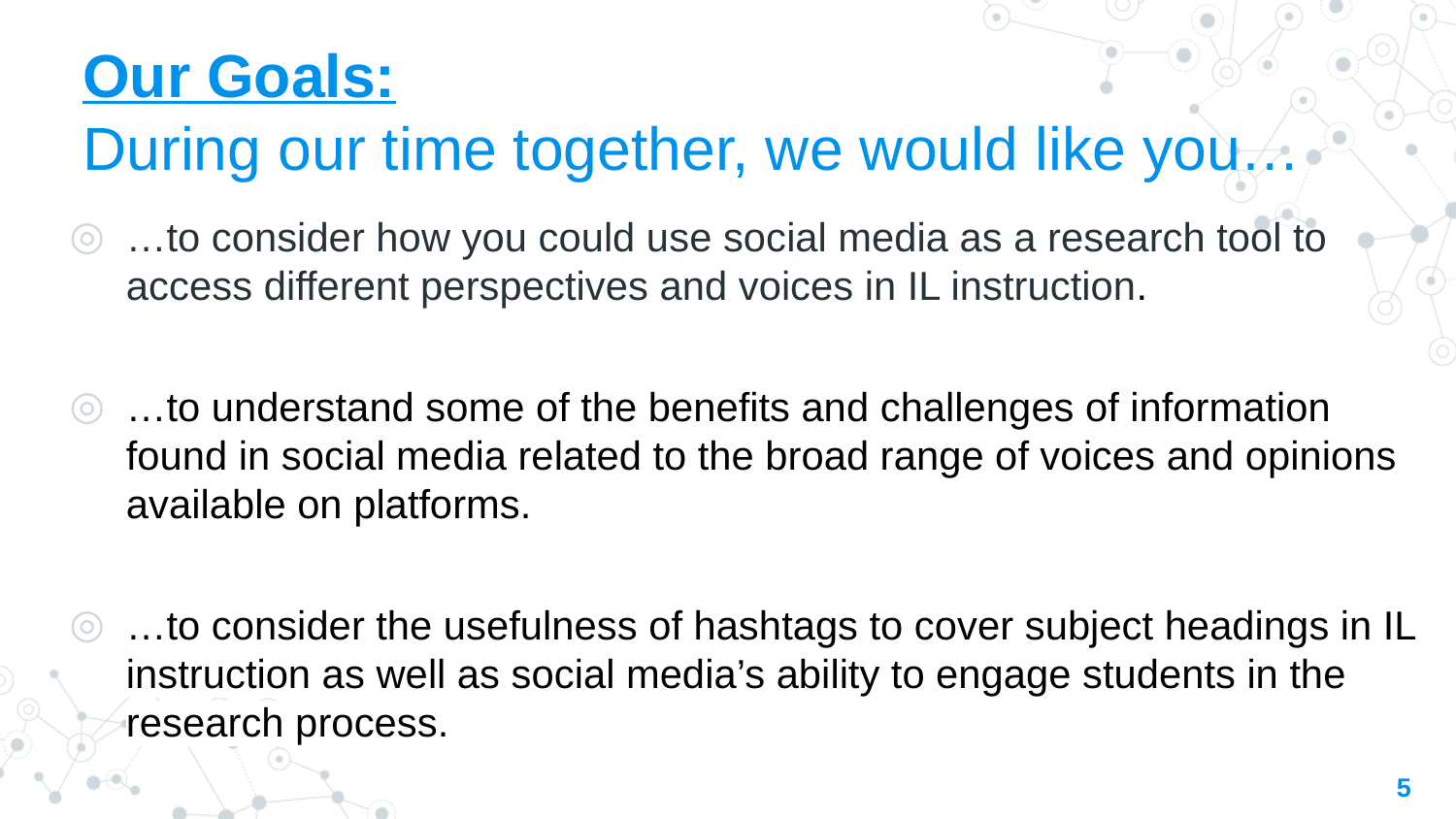

# Our Goals:
During our time together, we would like you…
…to consider how you could use social media as a research tool to access different perspectives and voices in IL instruction.

…to understand some of the benefits and challenges of information found in social media related to the broad range of voices and opinions available on platforms.

…to consider the usefulness of hashtags to cover subject headings in IL instruction as well as social media’s ability to engage students in the research process.
5